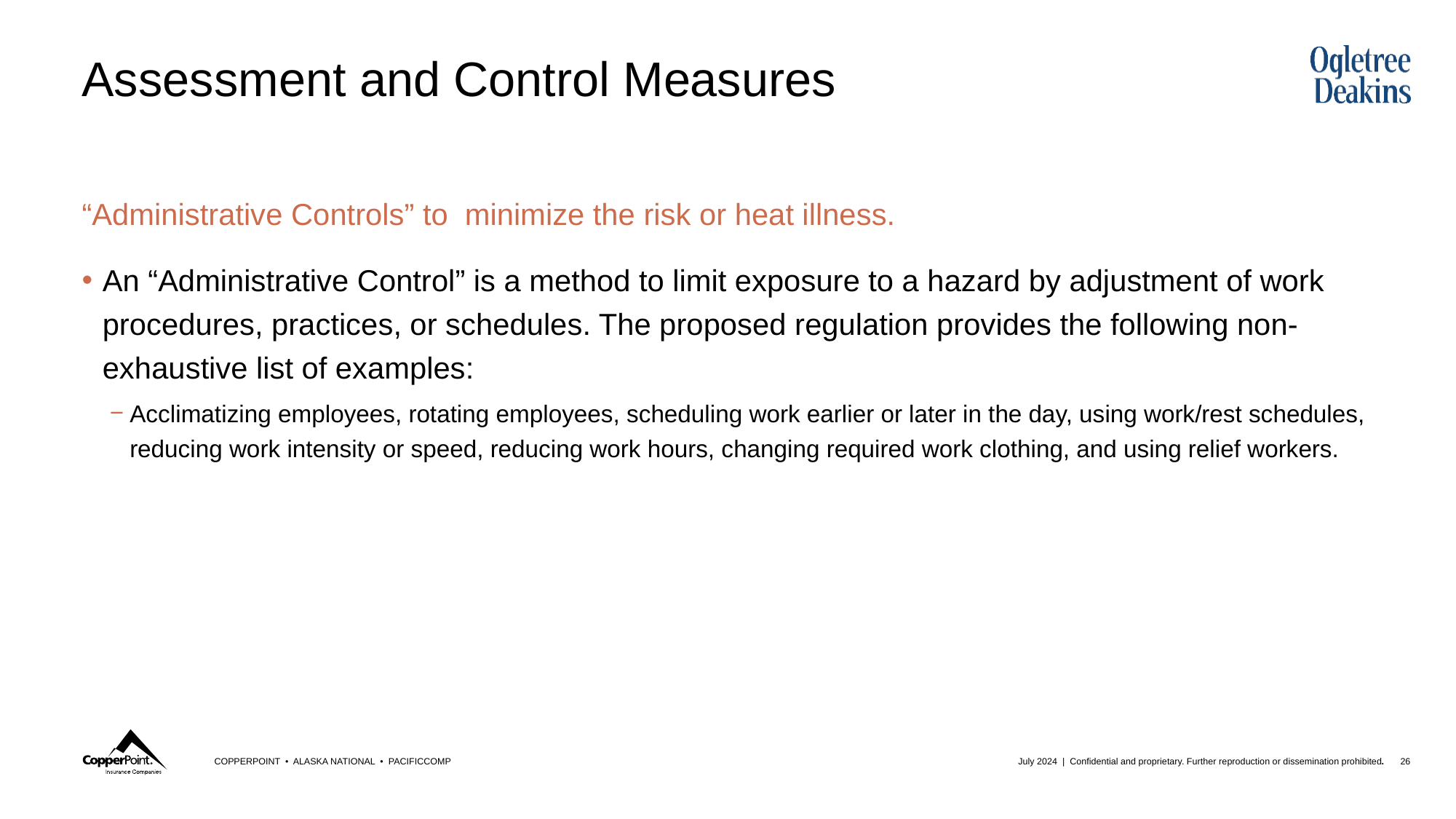

# Assessment and Control Measures

“Administrative Controls” to  minimize the risk or heat illness.
An “Administrative Control” is a method to limit exposure to a hazard by adjustment of work procedures, practices, or schedules. The proposed regulation provides the following non-exhaustive list of examples:
Acclimatizing employees, rotating employees, scheduling work earlier or later in the day, using work/rest schedules, reducing work intensity or speed, reducing work hours, changing required work clothing, and using relief workers.